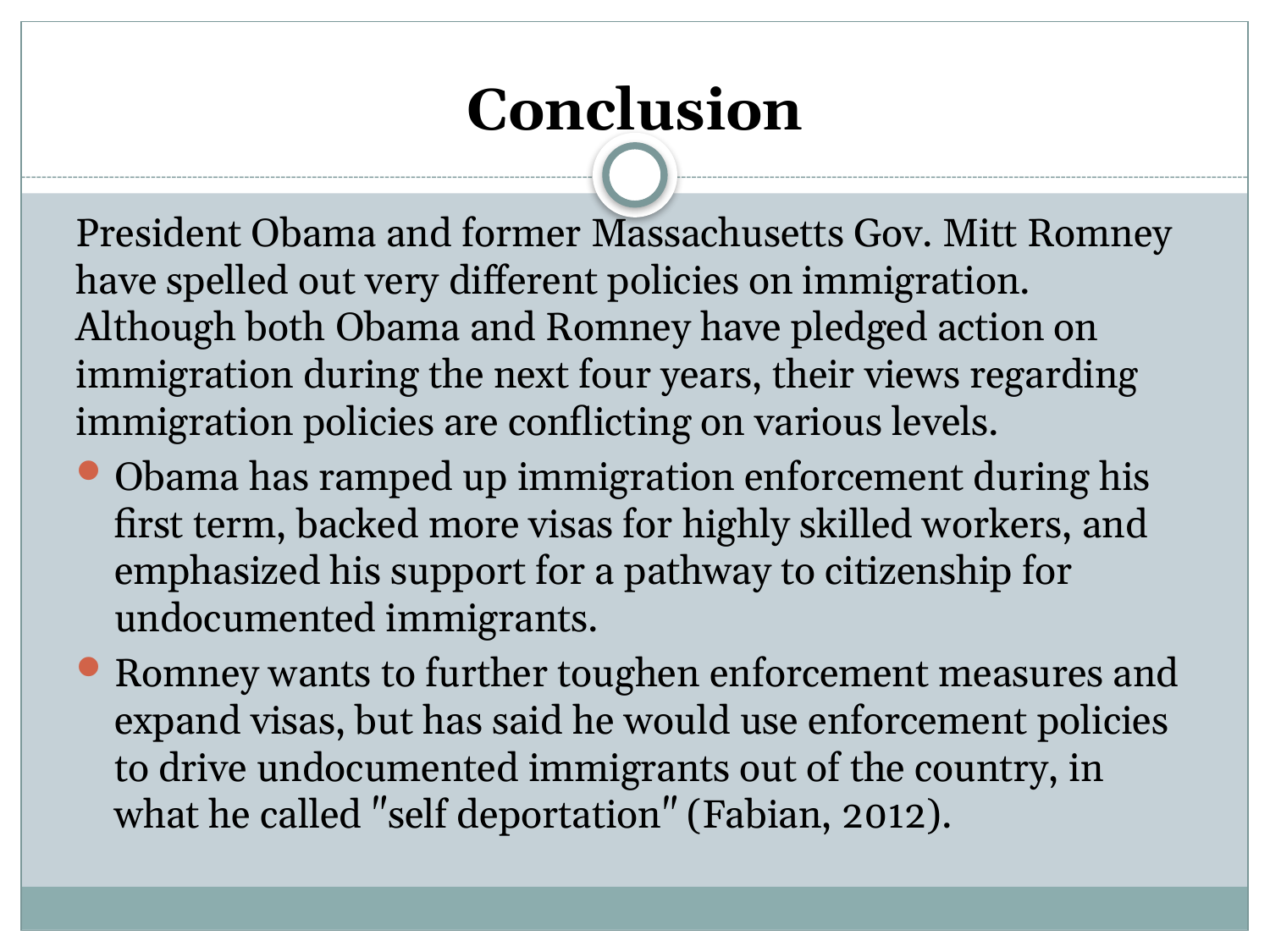

# Conclusion
President Obama and former Massachusetts Gov. Mitt Romney have spelled out very different policies on immigration. Although both Obama and Romney have pledged action on immigration during the next four years, their views regarding immigration policies are conflicting on various levels.
Obama has ramped up immigration enforcement during his first term, backed more visas for highly skilled workers, and emphasized his support for a pathway to citizenship for undocumented immigrants.
Romney wants to further toughen enforcement measures and expand visas, but has said he would use enforcement policies to drive undocumented immigrants out of the country, in what he called "self deportation" (Fabian, 2012).